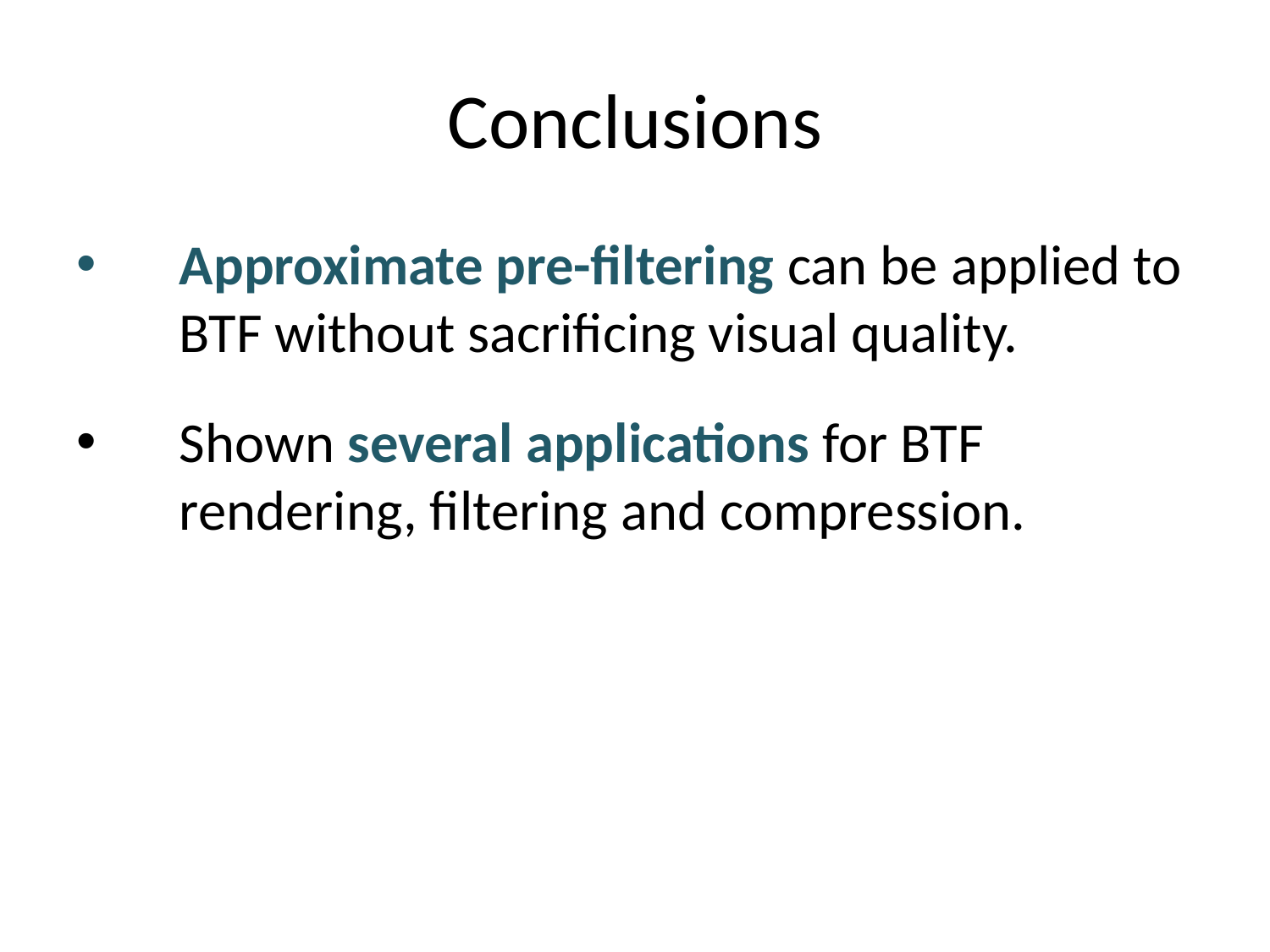

# Conclusions
Approximate pre-filtering can be applied to BTF without sacrificing visual quality.
Shown several applications for BTF rendering, filtering and compression.